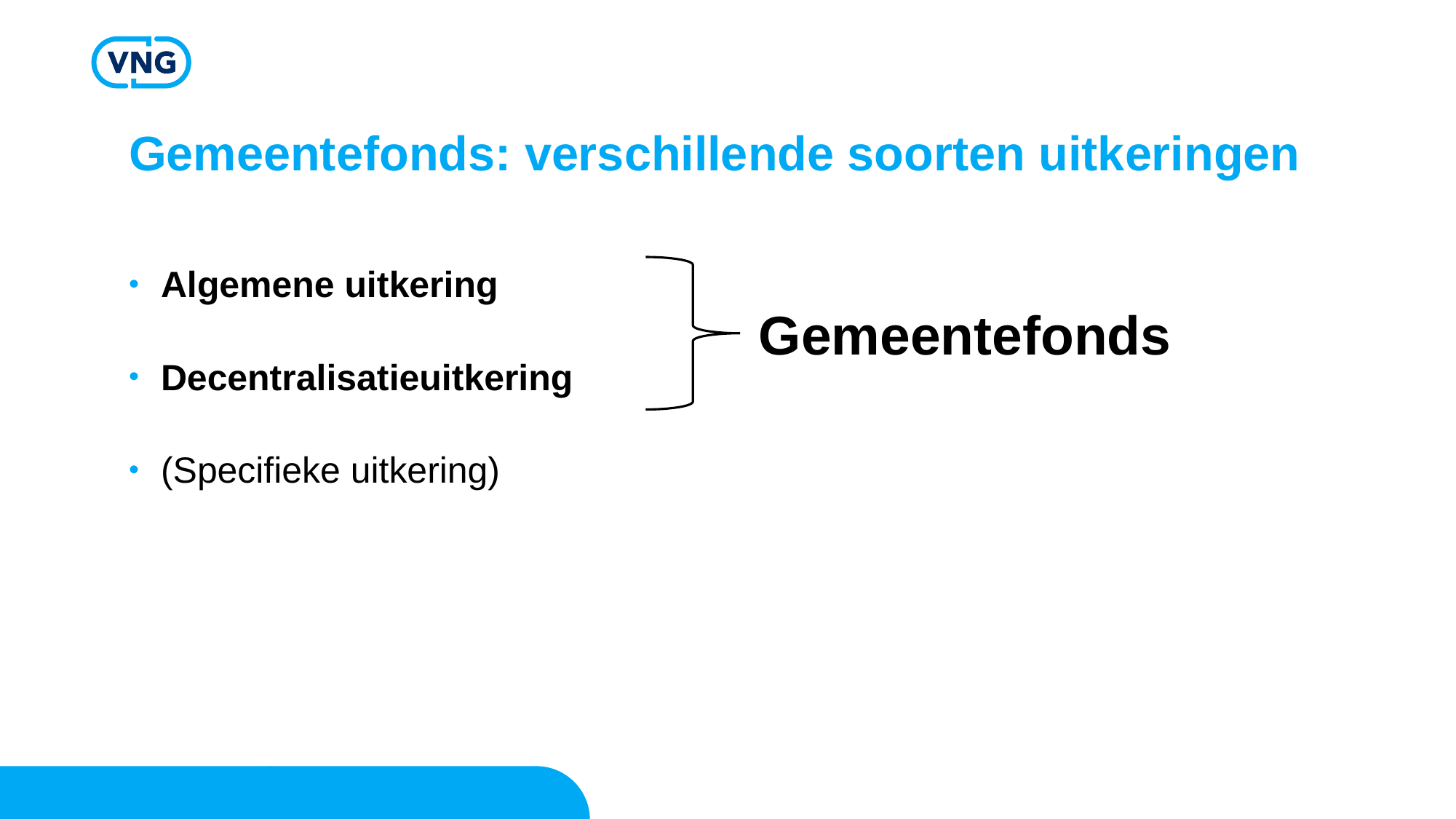

# Gemeentefonds: verschillende soorten uitkeringen

Algemene uitkering

Decentralisatieuitkering

(Specifieke uitkering)

Gemeentefonds